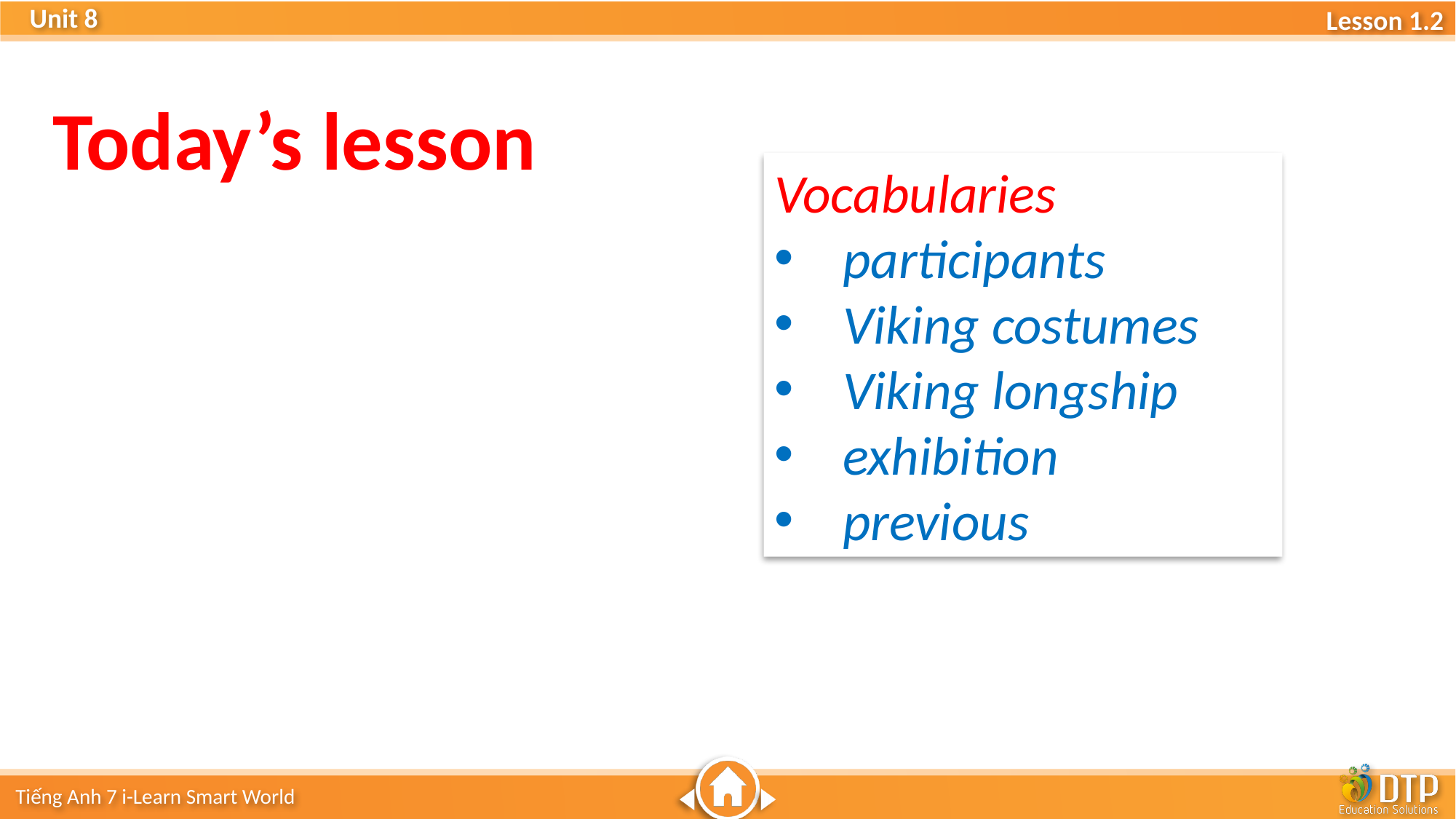

Today’s lesson
Vocabularies
participants
Viking costumes
Viking longship
exhibition
previous